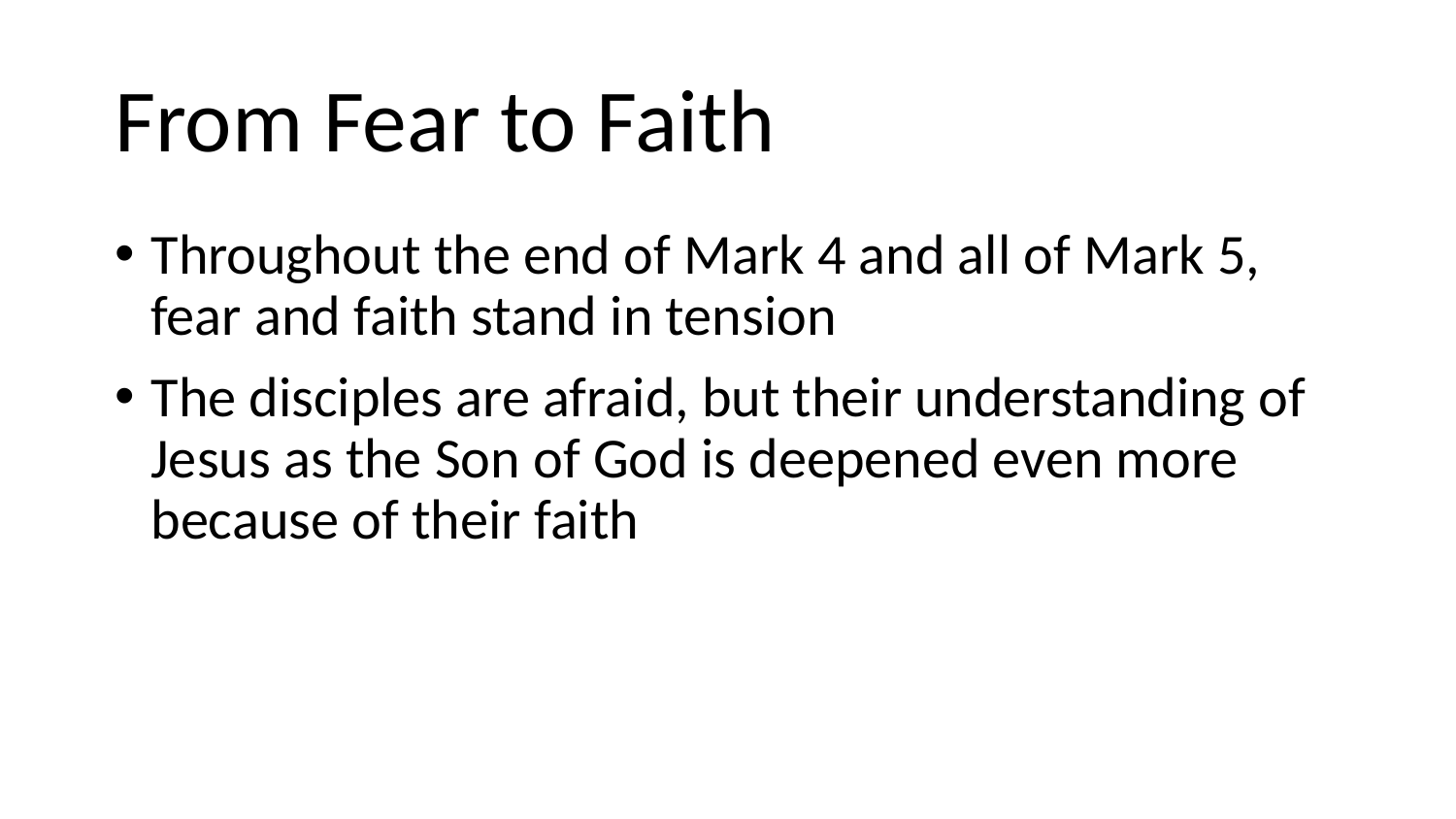

# From Fear to Faith
Throughout the end of Mark 4 and all of Mark 5, fear and faith stand in tension
The disciples are afraid, but their understanding of Jesus as the Son of God is deepened even more because of their faith